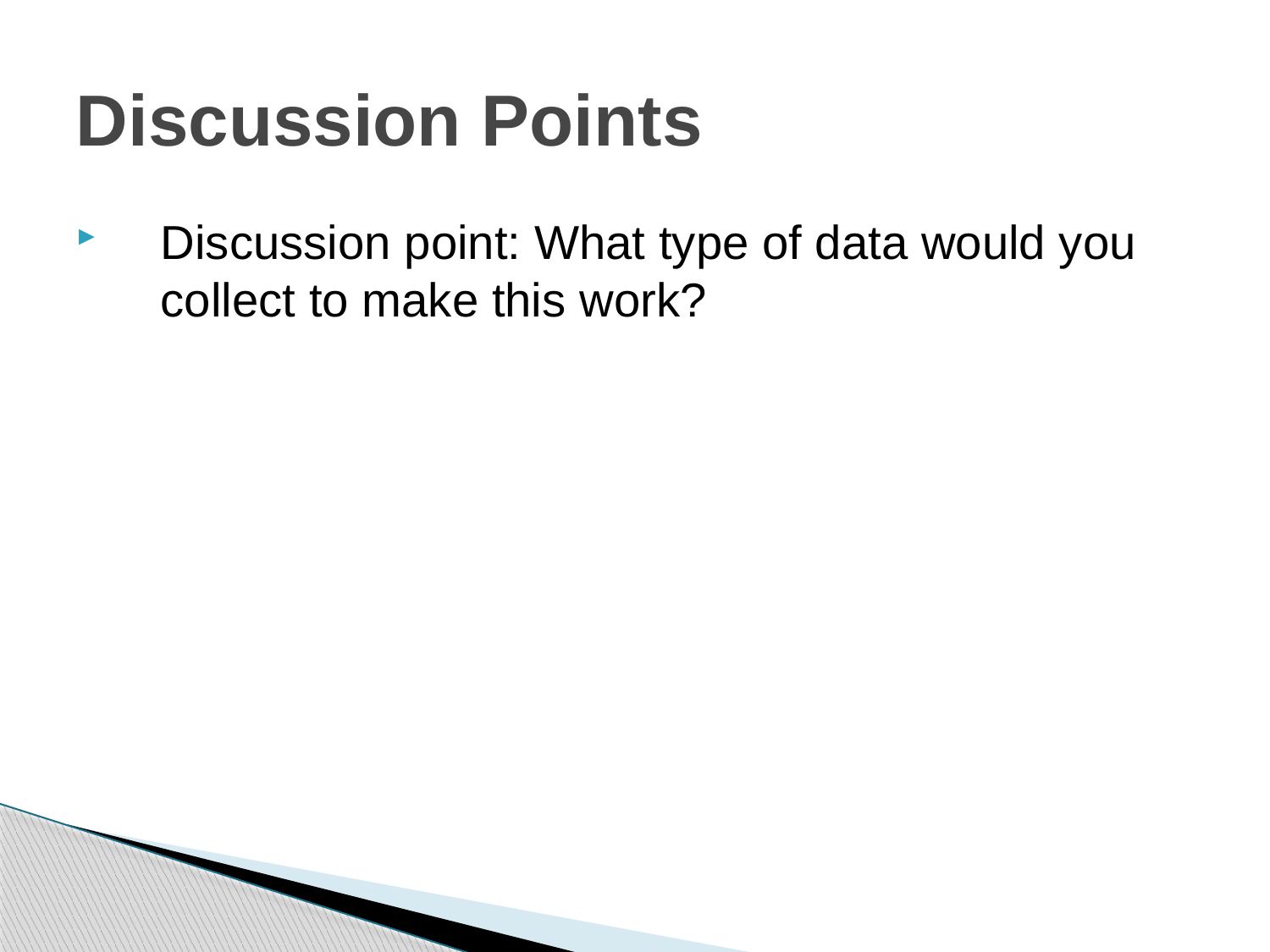

# Discussion Points
Discussion point: What type of data would you collect to make this work?